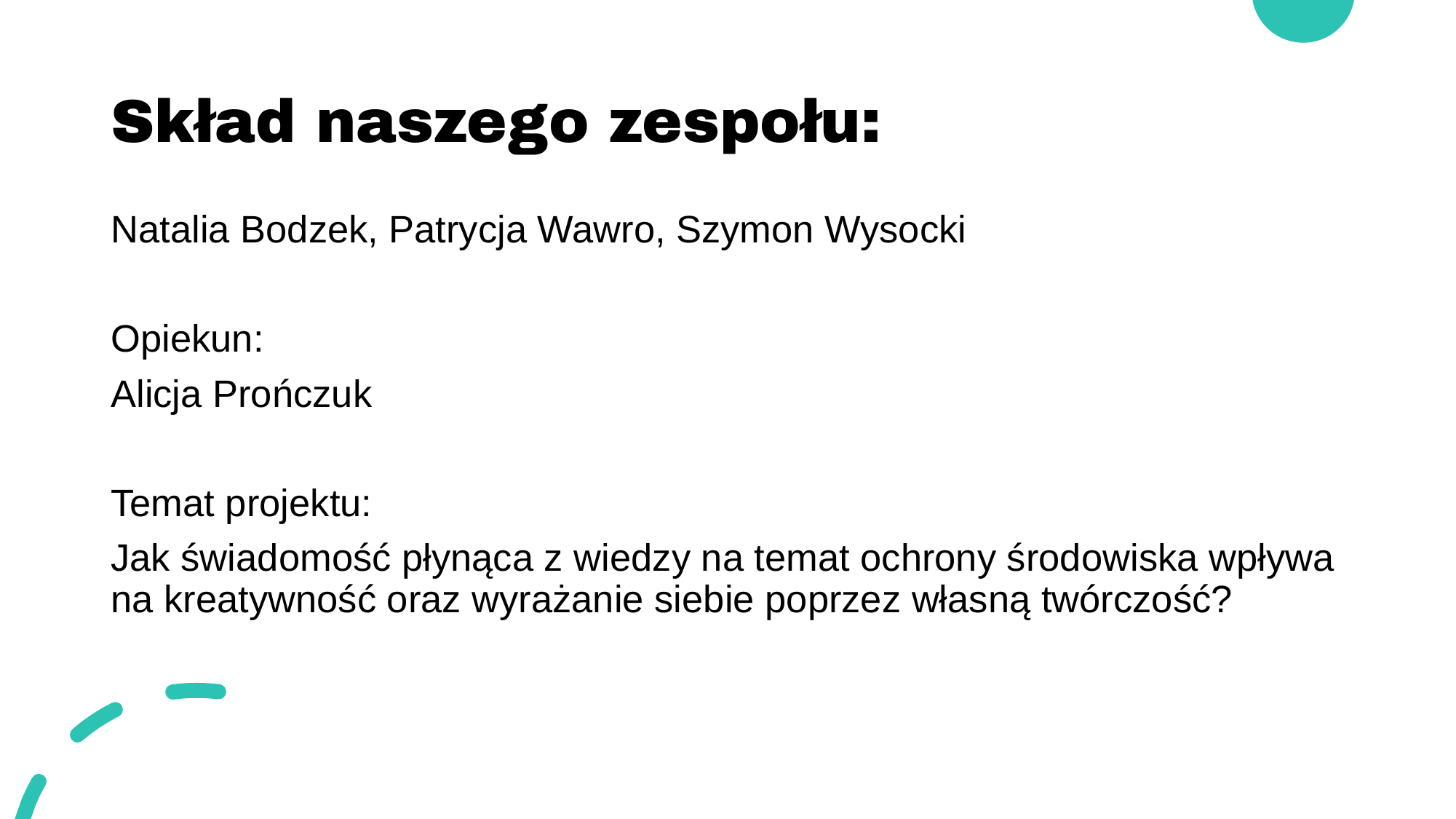

# Skład naszego zespołu:
Natalia Bodzek, Patrycja Wawro, Szymon Wysocki

Opiekun:
Alicja Prończuk

Temat projektu:
Jak świadomość płynąca z wiedzy na temat ochrony środowiska wpływa na kreatywność oraz wyrażanie siebie poprzez własną twórczość?